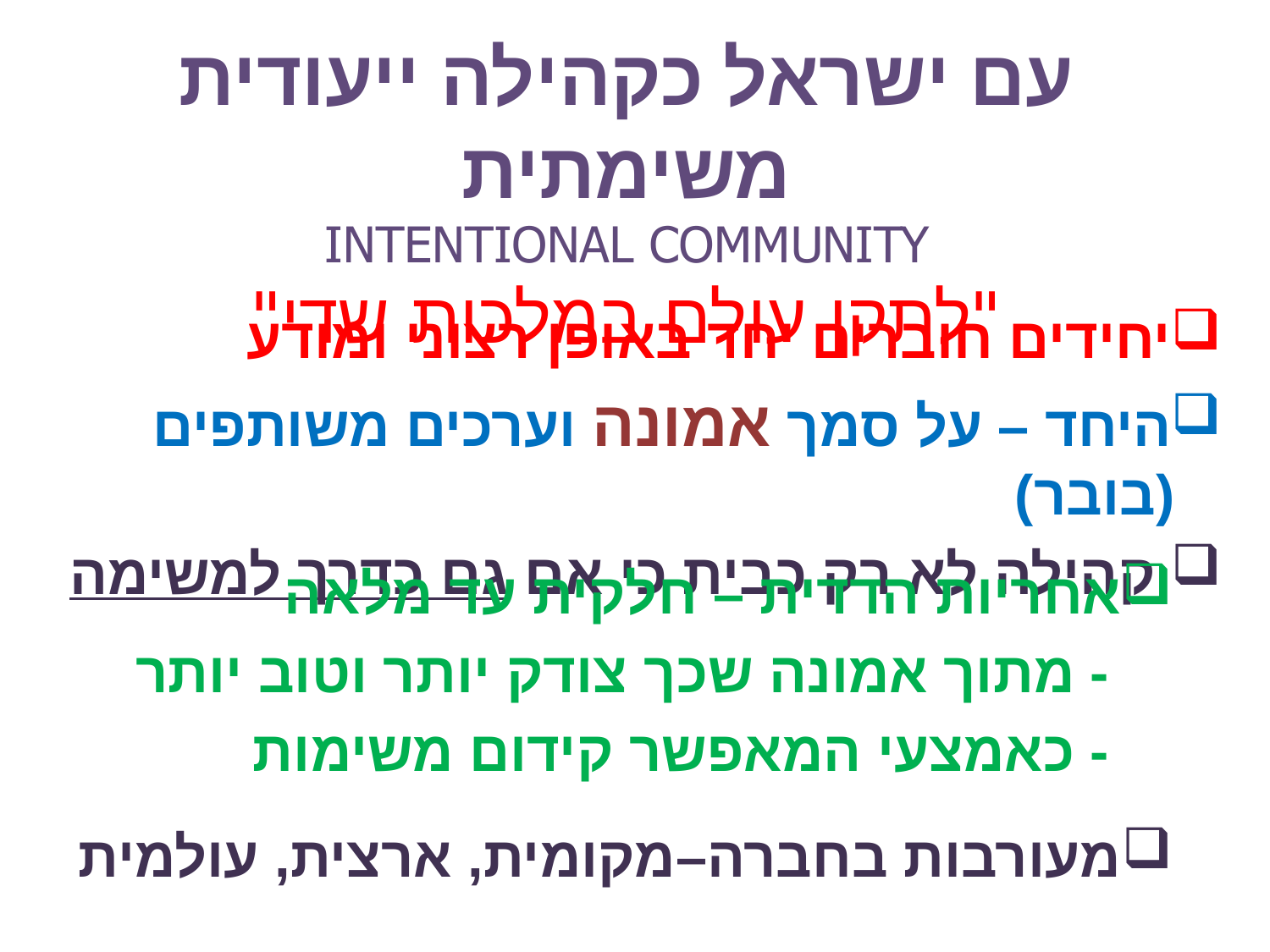

עם ישראל כקהילה ייעודית משימתית
INTENTIONAL COMMUNITY
"לתקן עולם במלכות שדי"
יחידים חוברים יחד באופן רצוני ומודע
היחד – על סמך אמונה וערכים משותפים   (בובר)
 קהילה לא רק כבית כי אם גם כדרך למשימה
אחריות הדדית – חלקית עד מלאה
    - מתוך אמונה שכך צודק יותר וטוב יותר
    - כאמצעי המאפשר קידום משימות
מעורבות בחברה–מקומית, ארצית, עולמית